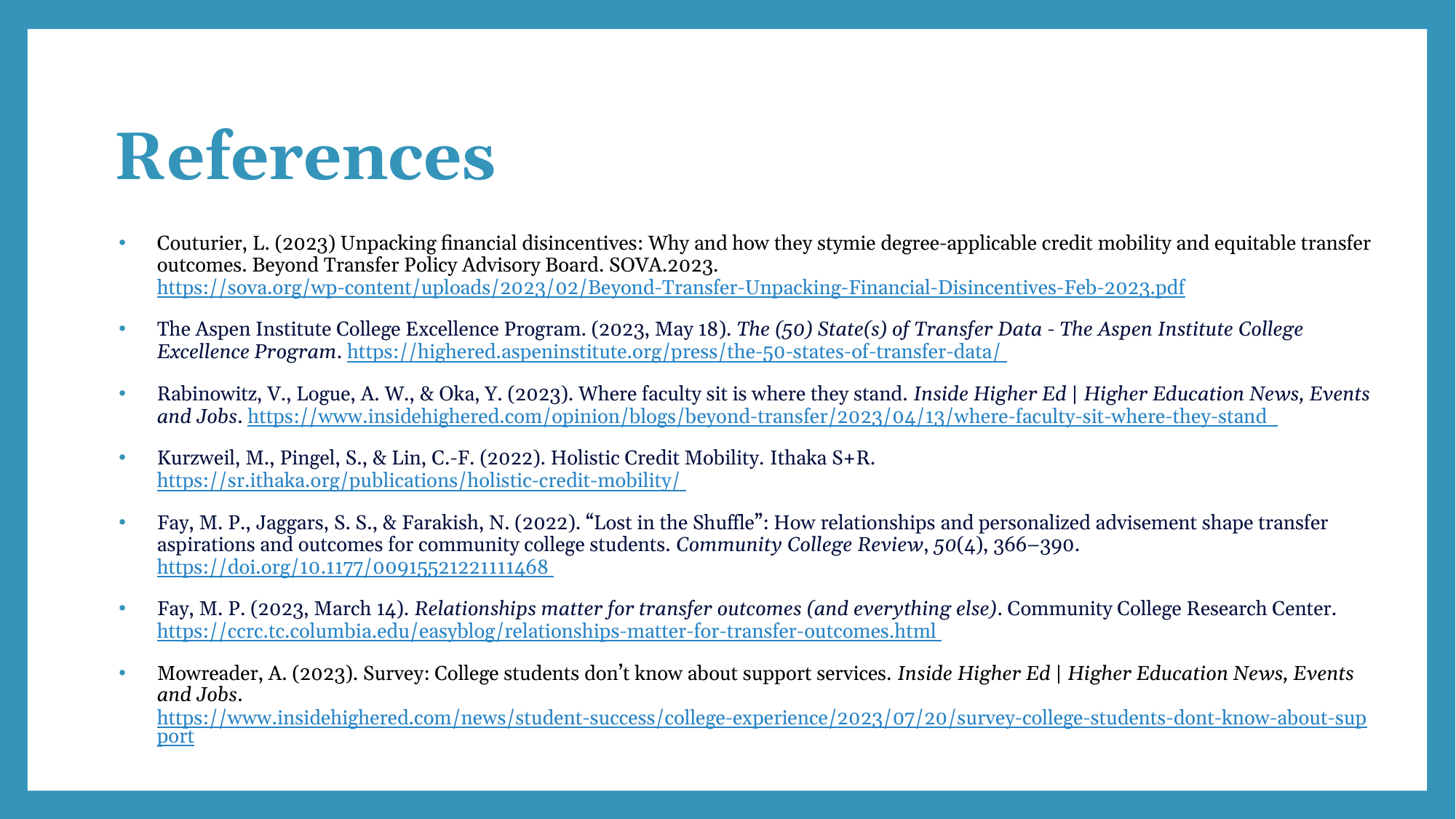

# References
Couturier, L. (2023) Unpacking financial disincentives: Why and how they stymie degree-applicable credit mobility and equitable transfer outcomes. Beyond Transfer Policy Advisory Board. SOVA.2023.  https://sova.org/wp-content/uploads/2023/02/Beyond-Transfer-Unpacking-Financial-Disincentives-Feb-2023.pdf
The Aspen Institute College Excellence Program. (2023, May 18). The (50) State(s) of Transfer Data - The Aspen Institute College Excellence Program. https://highered.aspeninstitute.org/press/the-50-states-of-transfer-data/
Rabinowitz, V., Logue, A. W., & Oka, Y. (2023). Where faculty sit is where they stand. Inside Higher Ed | Higher Education News, Events and Jobs. https://www.insidehighered.com/opinion/blogs/beyond-transfer/2023/04/13/where-faculty-sit-where-they-stand
Kurzweil, M., Pingel, S., & Lin, C.-F. (2022). Holistic Credit Mobility. Ithaka S+R. https://sr.ithaka.org/publications/holistic-credit-mobility/
Fay, M. P., Jaggars, S. S., & Farakish, N. (2022). “Lost in the Shuffle”: How relationships and personalized advisement shape transfer aspirations and outcomes for community college students. Community College Review, 50(4), 366–390. https://doi.org/10.1177/00915521221111468
Fay, M. P. (2023, March 14). Relationships matter for transfer outcomes (and everything else). Community College Research Center. https://ccrc.tc.columbia.edu/easyblog/relationships-matter-for-transfer-outcomes.html
Mowreader, A. (2023). Survey: College students don’t know about support services. Inside Higher Ed | Higher Education News, Events and Jobs. https://www.insidehighered.com/news/student-success/college-experience/2023/07/20/survey-college-students-dont-know-about-support